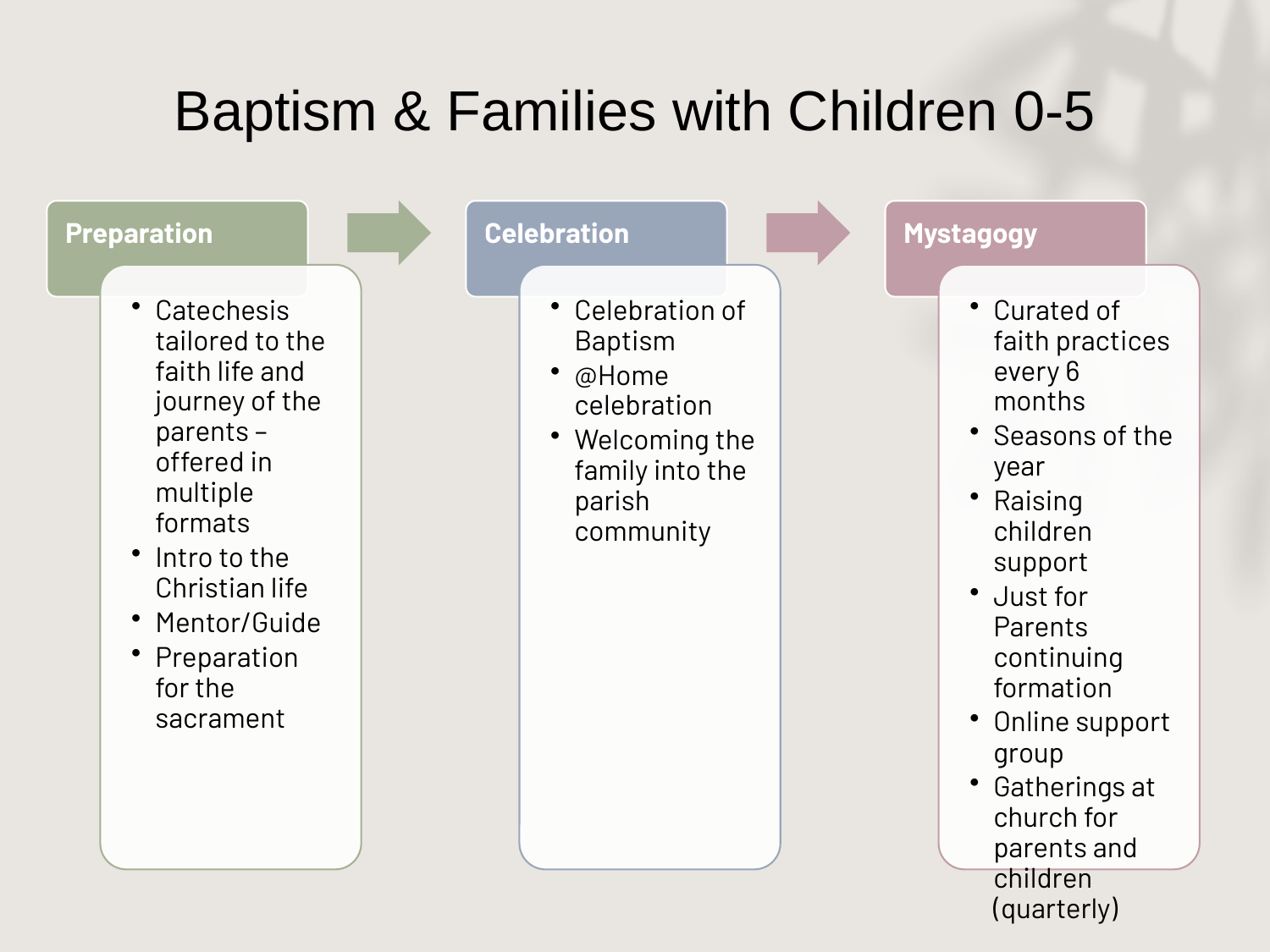

# Baptism & Families with Children 0-5
Preparation
Catechesis tailored to the faith life and journey of the parents – offered in multiple formats
Intro to the Christian life
Mentor/Guide
Preparation for the sacrament

Celebration
Celebration of Baptism
@Home celebration
Welcoming the family into the parish community

Mystagogy
Curated of faith practices every 6 months
Seasons of the year
Raising children support
Just for Parents continuing formation
Online support group
Gatherings at church for parents and children (quarterly)